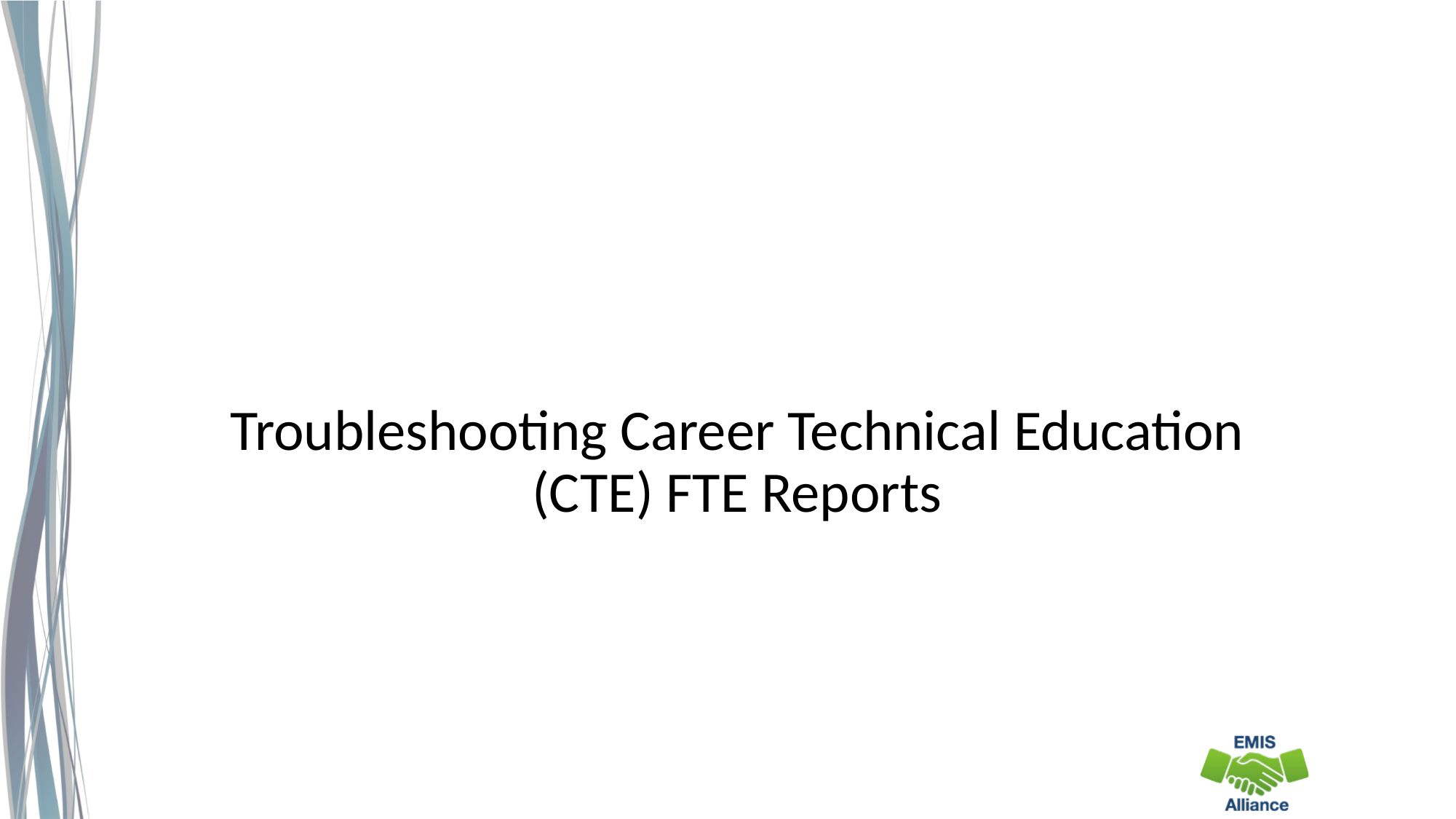

# Troubleshooting Career Technical Education (CTE) FTE Reports